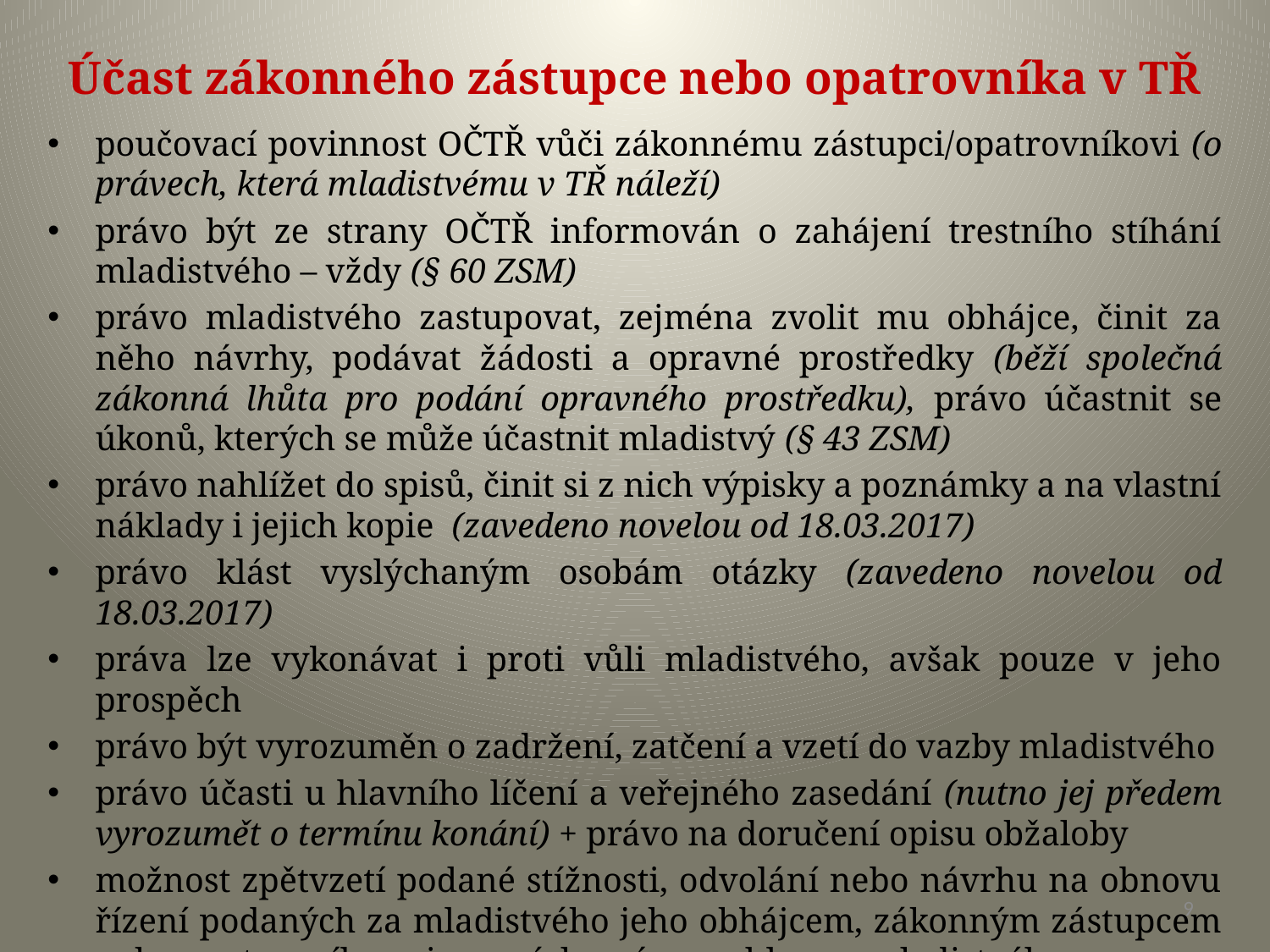

# Účast zákonného zástupce nebo opatrovníka v TŘ
poučovací povinnost OČTŘ vůči zákonnému zástupci/opatrovníkovi (o právech, která mladistvému v TŘ náleží)
právo být ze strany OČTŘ informován o zahájení trestního stíhání mladistvého – vždy (§ 60 ZSM)
právo mladistvého zastupovat, zejména zvolit mu obhájce, činit za něho návrhy, podávat žádosti a opravné prostředky (běží společná zákonná lhůta pro podání opravného prostředku), právo účastnit se úkonů, kterých se může účastnit mladistvý (§ 43 ZSM)
právo nahlížet do spisů, činit si z nich výpisky a poznámky a na vlastní náklady i jejich kopie  (zavedeno novelou od 18.03.2017)
právo klást vyslýchaným osobám otázky (zavedeno novelou od 18.03.2017)
práva lze vykonávat i proti vůli mladistvého, avšak pouze v jeho prospěch
právo být vyrozuměn o zadržení, zatčení a vzetí do vazby mladistvého
právo účasti u hlavního líčení a veřejného zasedání (nutno jej předem vyrozumět o termínu konání) + právo na doručení opisu obžaloby
možnost zpětvzetí podané stížnosti, odvolání nebo návrhu na obnovu řízení podaných za mladistvého jeho obhájcem, zákonným zástupcem nebo opatrovníkem  jen s výslovným souhlasem mladistvého

9